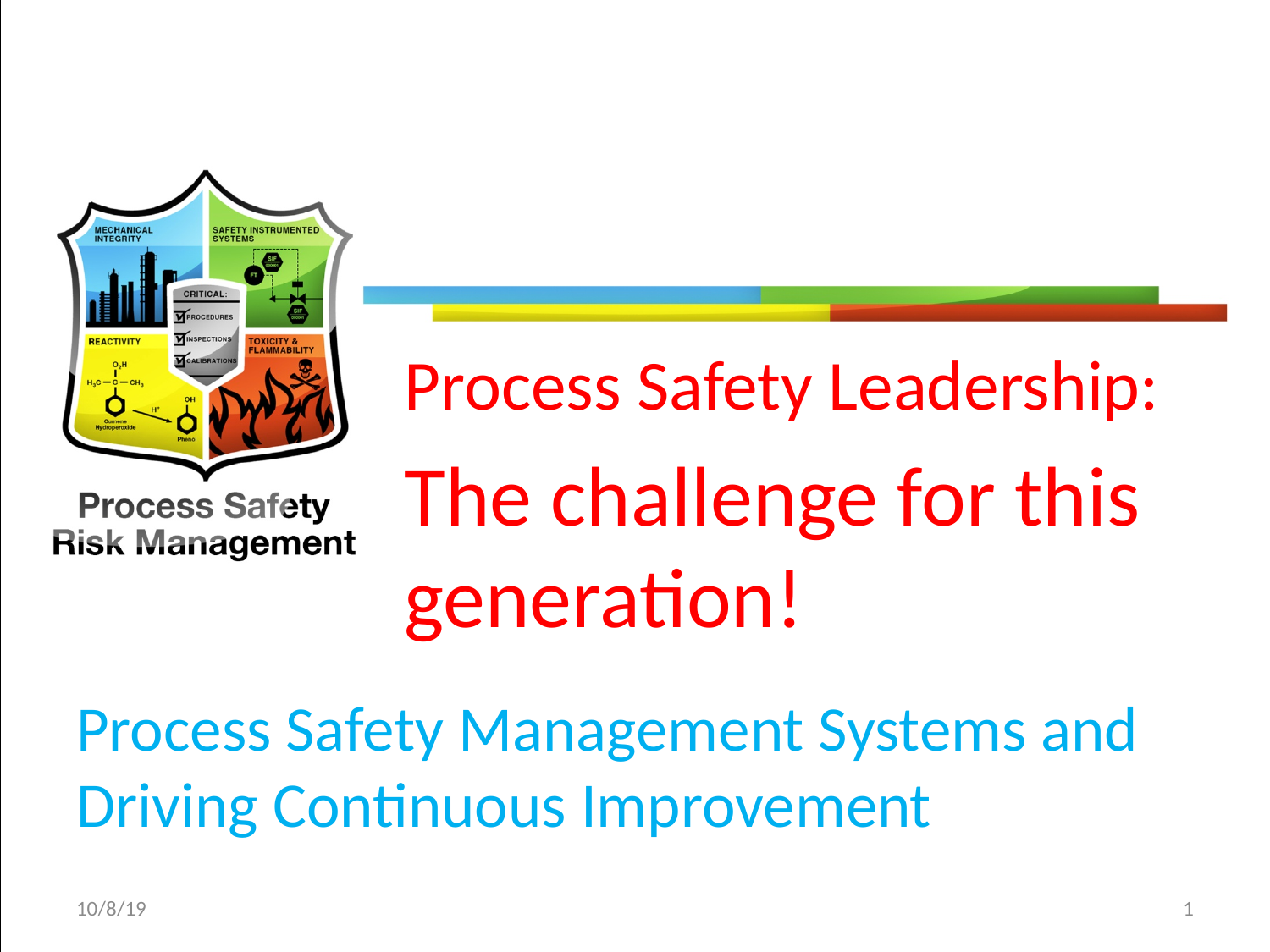

# Process Safety Leadership: The challenge for this generation!
Process Safety Management Systems and Driving Continuous Improvement
10/8/19

1